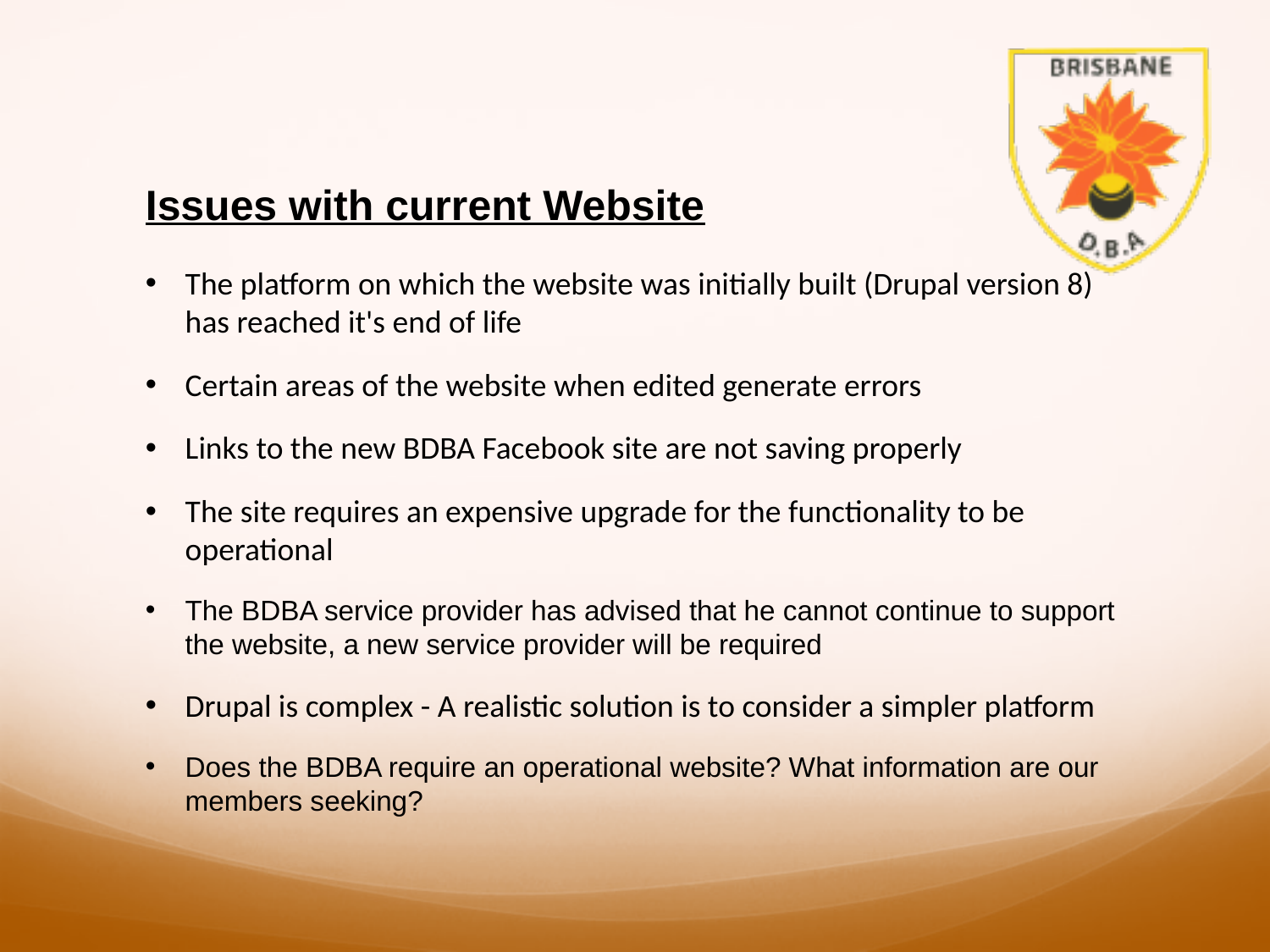

Issues with current Website

The platform on which the website was initially built (Drupal version 8) has reached it's end of life

Certain areas of the website when edited generate errors

Links to the new BDBA Facebook site are not saving properly

The site requires an expensive upgrade for the functionality to be operational

The BDBA service provider has advised that he cannot continue to support the website, a new service provider will be required

Drupal is complex - A realistic solution is to consider a simpler platform

Does the BDBA require an operational website? What information are our members seeking?